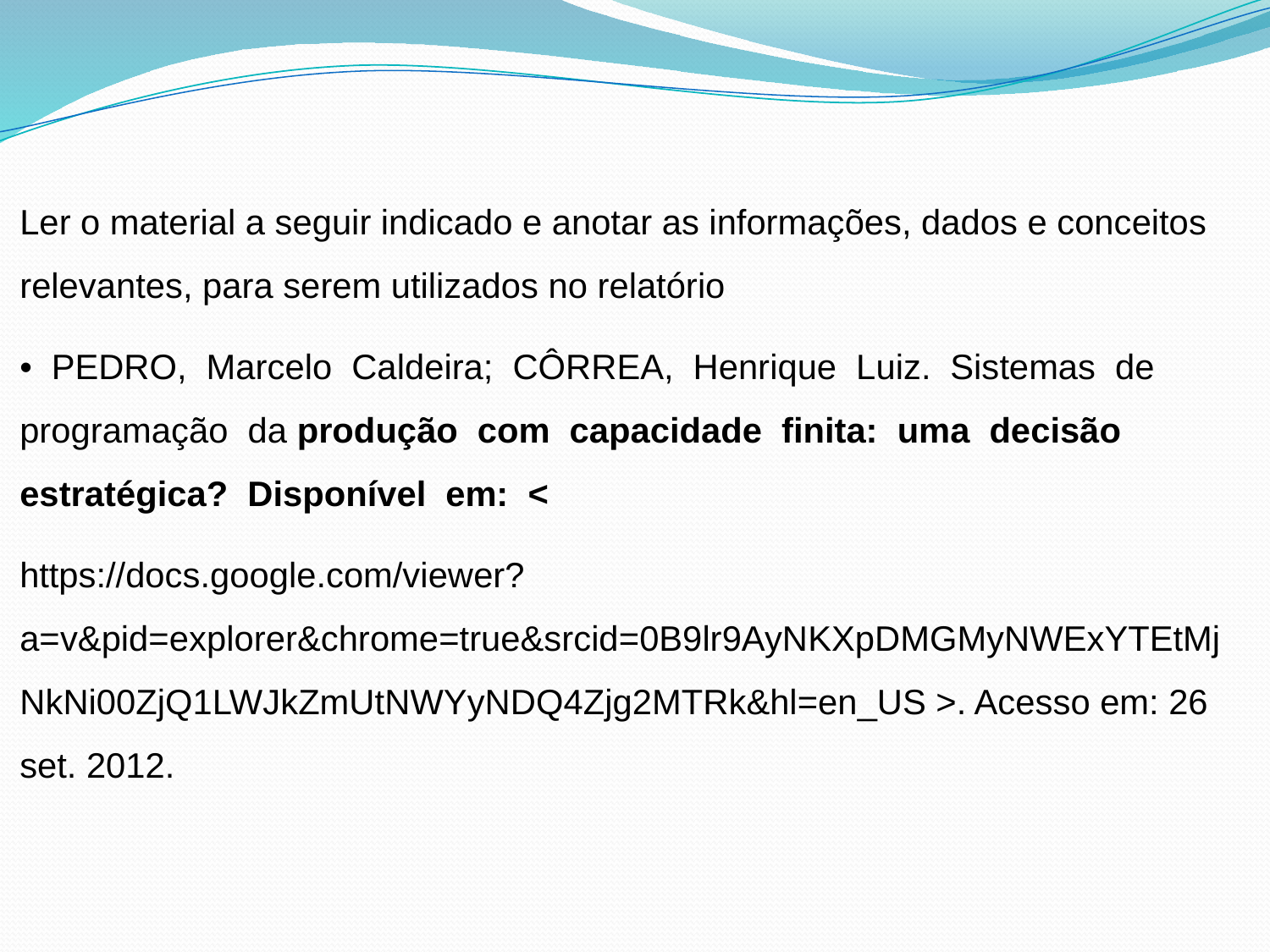

Ler o material a seguir indicado e anotar as informações, dados e conceitos relevantes, para serem utilizados no relatório
•  PEDRO,  Marcelo  Caldeira;  CÔRREA,  Henrique  Luiz.  Sistemas  de  programação  da produção  com  capacidade  finita:  uma  decisão  estratégica?  Disponível  em:  <
https://docs.google.com/viewer?a=v&pid=explorer&chrome=true&srcid=0B9lr9AyNKXpDMGMyNWExYTEtMjNkNi00ZjQ1LWJkZmUtNWYyNDQ4Zjg2MTRk&hl=en_US >. Acesso em: 26 set. 2012.